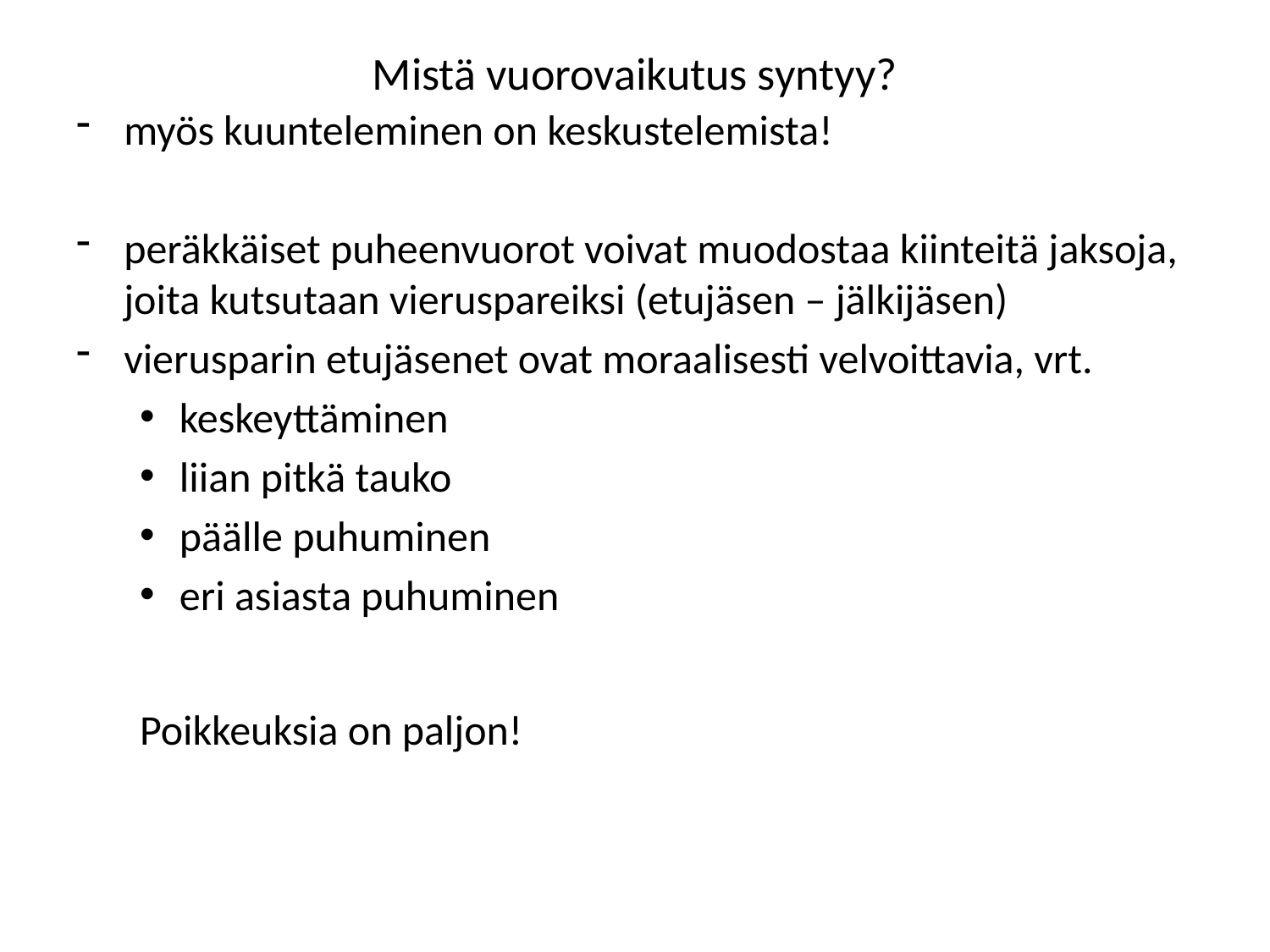

# Mistä vuorovaikutus syntyy?
myös kuunteleminen on keskustelemista!

peräkkäiset puheenvuorot voivat muodostaa kiinteitä jaksoja, joita kutsutaan vieruspareiksi (etujäsen – jälkijäsen)
vierusparin etujäsenet ovat moraalisesti velvoittavia, vrt.
keskeyttäminen
liian pitkä tauko
päälle puhuminen
eri asiasta puhuminen

Poikkeuksia on paljon!